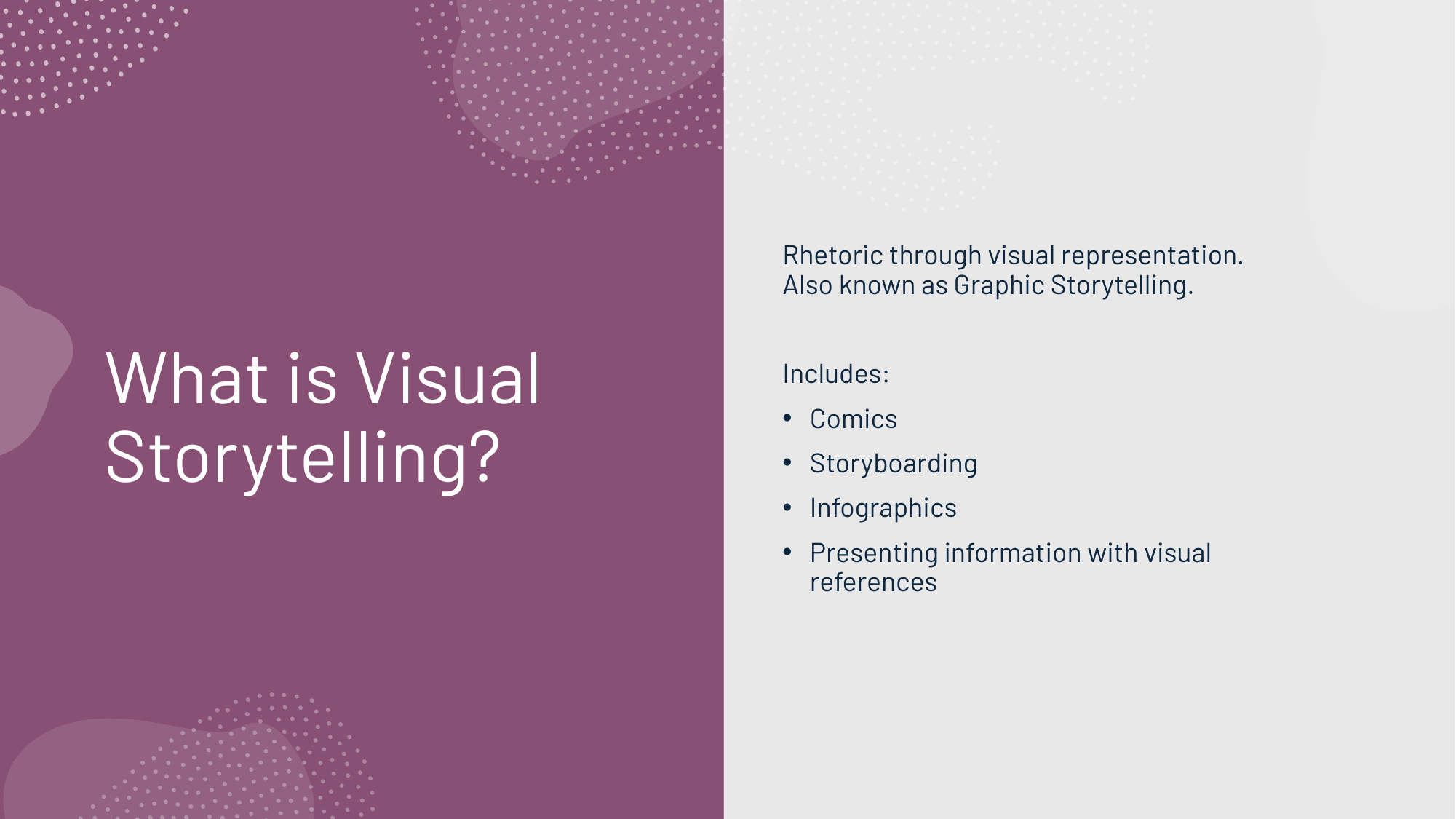

Rhetoric through visual representation. Also known as Graphic Storytelling.

Includes:
Comics
Storyboarding
Infographics
Presenting information with visual references
# What is Visual Storytelling?